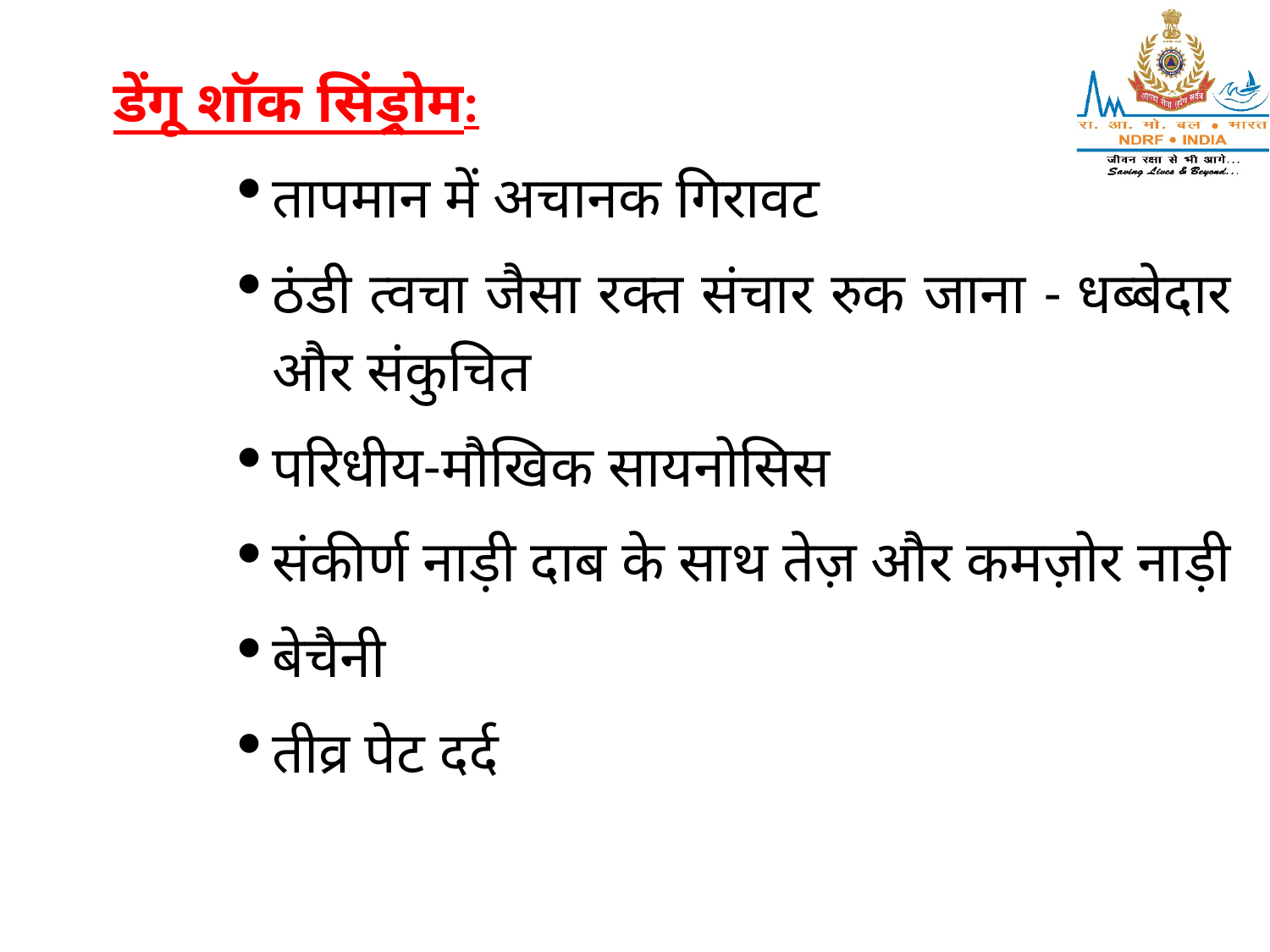

डेंगू शॉक सिंड्रोम:
तापमान में अचानक गिरावट
ठंडी त्वचा जैसा रक्त संचार रुक जाना - धब्बेदार और संकुचित
परिधीय-मौखिक सायनोसिस
संकीर्ण नाड़ी दाब के साथ तेज़ और कमज़ोर नाड़ी
बेचैनी
तीव्र पेट दर्द